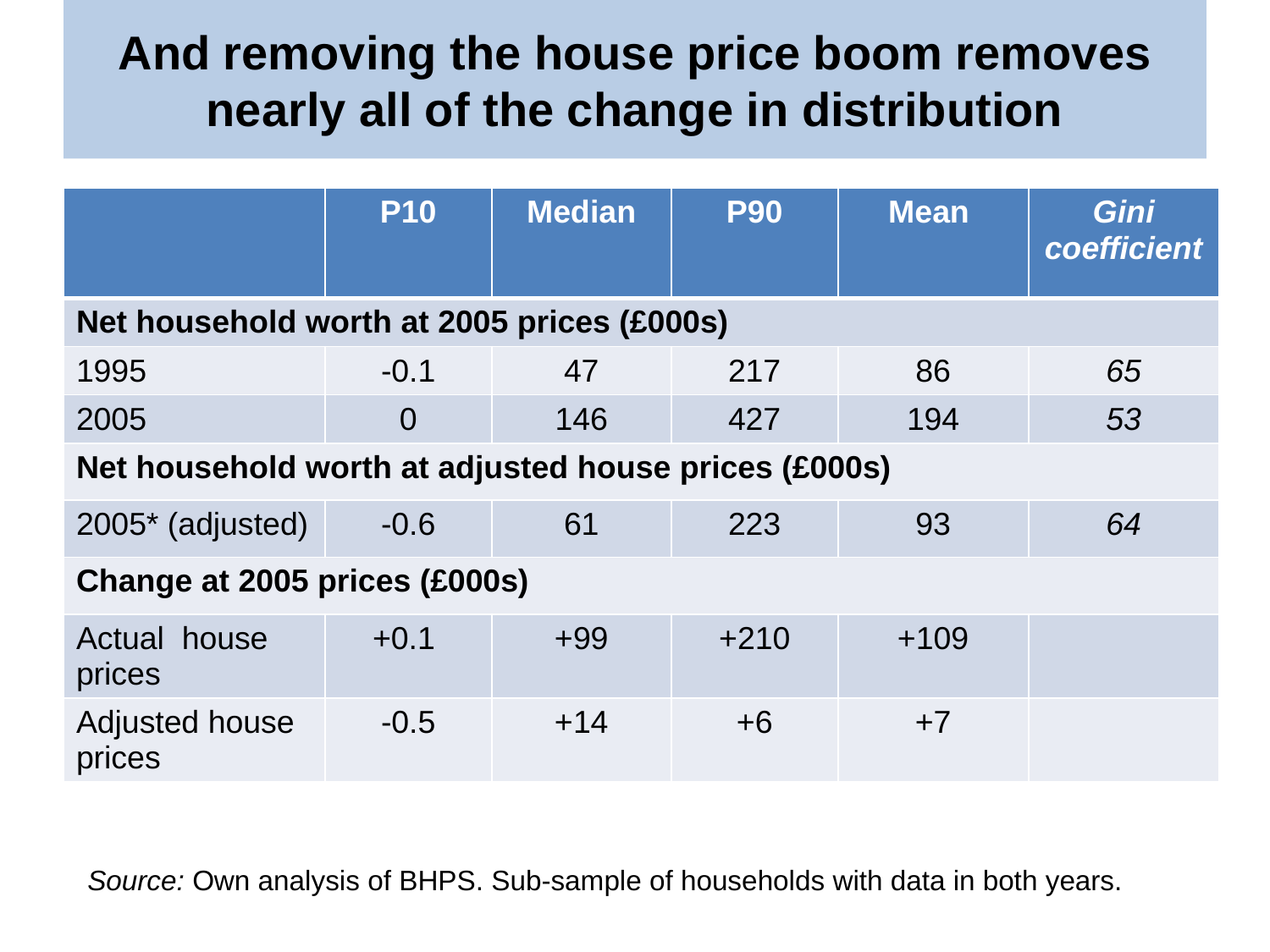

# And removing the house price boom removes nearly all of the change in distribution
|  | P10 | Median | P90 | Mean | Gini coefficient |
| --- | --- | --- | --- | --- | --- |
| Net household worth at 2005 prices (£000s) |  |  |  |  |  |
| 1995 | -0.1 | 47 | 217 | 86 | 65 |
| 2005 | 0 | 146 | 427 | 194 | 53 |
| Net household worth at adjusted house prices (£000s) |  |  |  |  |  |
| 2005\* (adjusted) | -0.6 | 61 | 223 | 93 | 64 |
| Change at 2005 prices (£000s) |  |  |  |  |  |
| Actual house prices | +0.1 | +99 | +210 | +109 |  |
| Adjusted house prices | -0.5 | +14 | +6 | +7 |  |
Source: Own analysis of BHPS. Sub-sample of households with data in both years.